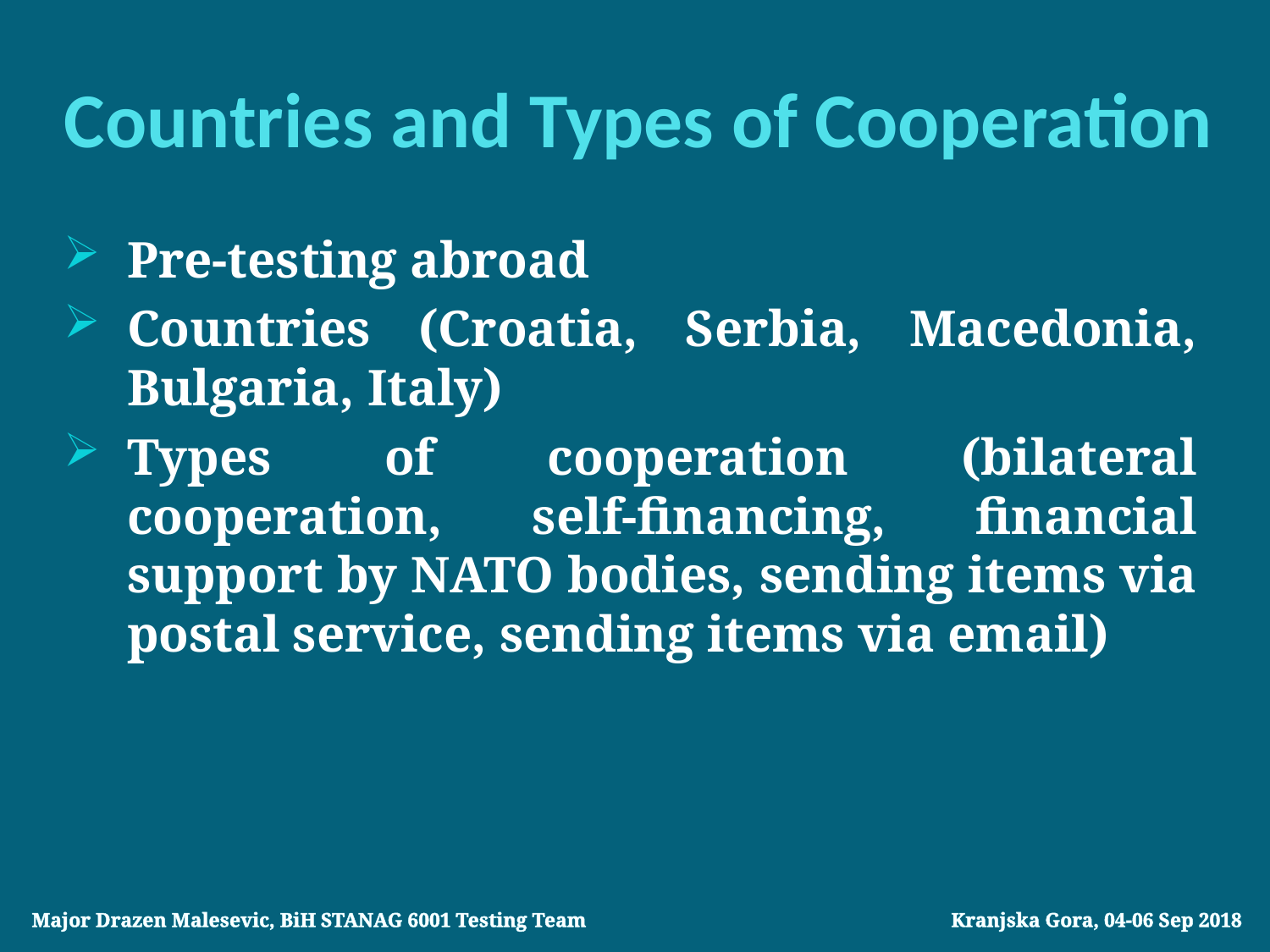

# Countries and Types of Cooperation
Pre-testing abroad
Countries (Croatia, Serbia, Macedonia, Bulgaria, Italy)
Types of cooperation (bilateral cooperation, self-financing, financial support by NATO bodies, sending items via postal service, sending items via email)

Major Drazen Malesevic, BiH STANAG 6001 Testing Team			      Kranjska Gora, 04-06 Sep 2018